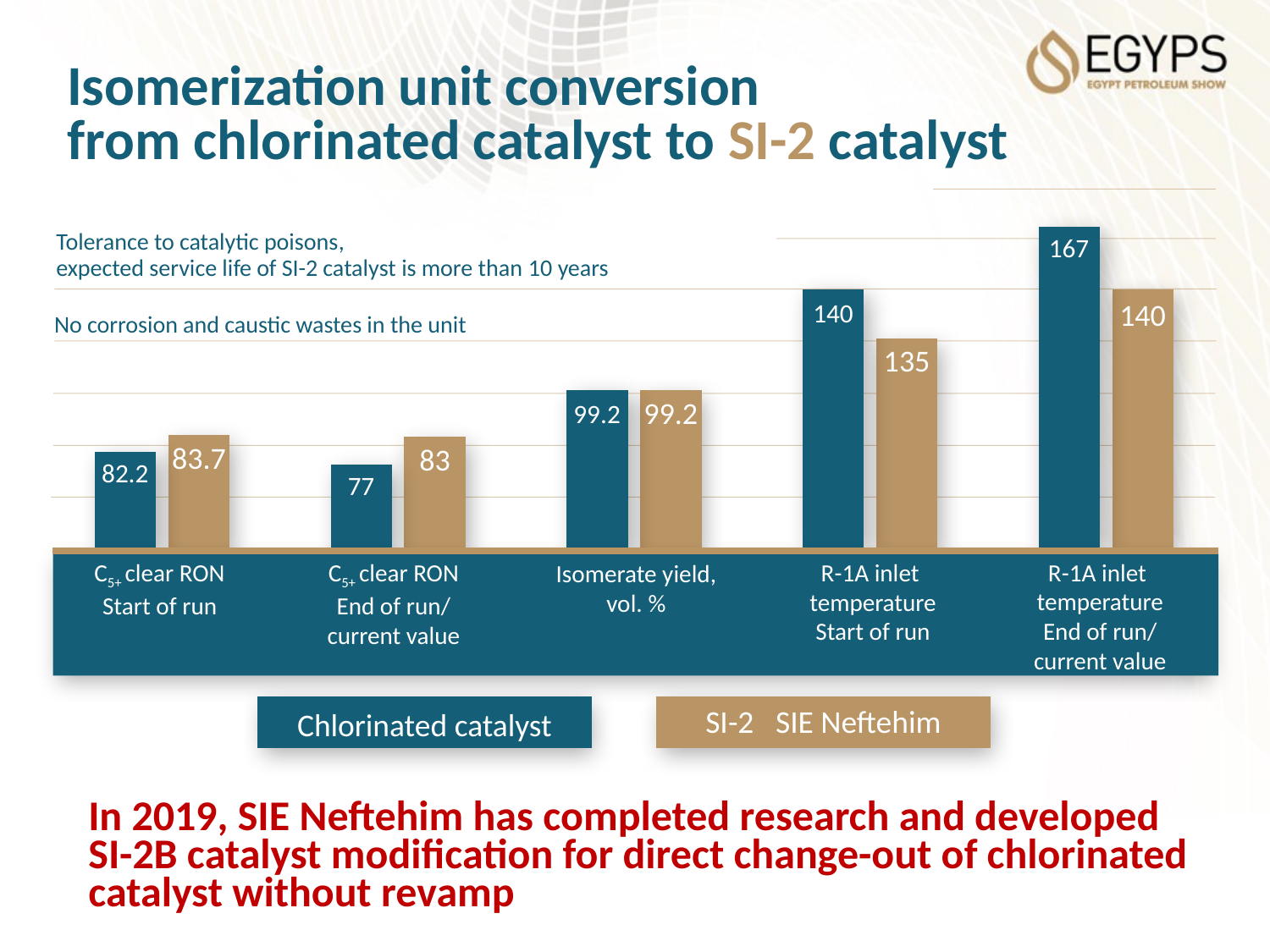

Isomerization unit conversion
from chlorinated catalyst to SI-2 catalyst

Tolerance to catalytic poisons,
expected service life of SI-2 catalyst is more than 10 years
167

140

140
135

No corrosion and caustic wastes in the unit
99.2

99.2
83.7

82.2

83

77

С5+ clear RON
Start of run
С5+ clear RON
End of run/
current value
R-1A inlet
temperature
Start of run
R-1A inlet
temperature
End of run/
current value

Isomerate yield,
vol. %
SI-2   SIE Neftehim

Chlorinated catalyst
In 2019, SIE Neftehim has completed research and developed
SI-2B catalyst modification for direct change-out of chlorinated catalyst without revamp